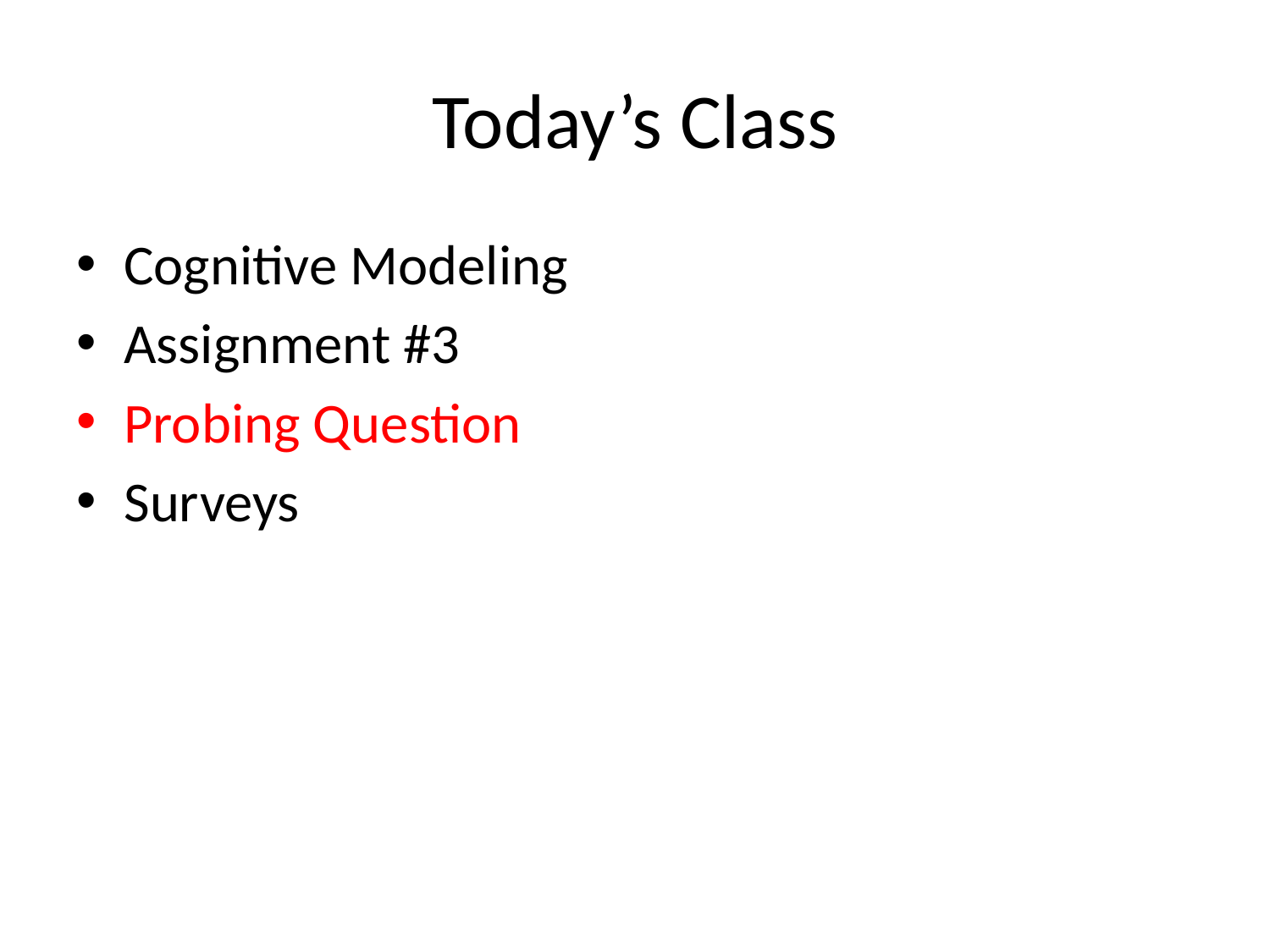

# Today’s Class
Cognitive Modeling
Assignment #3
Probing Question
Surveys